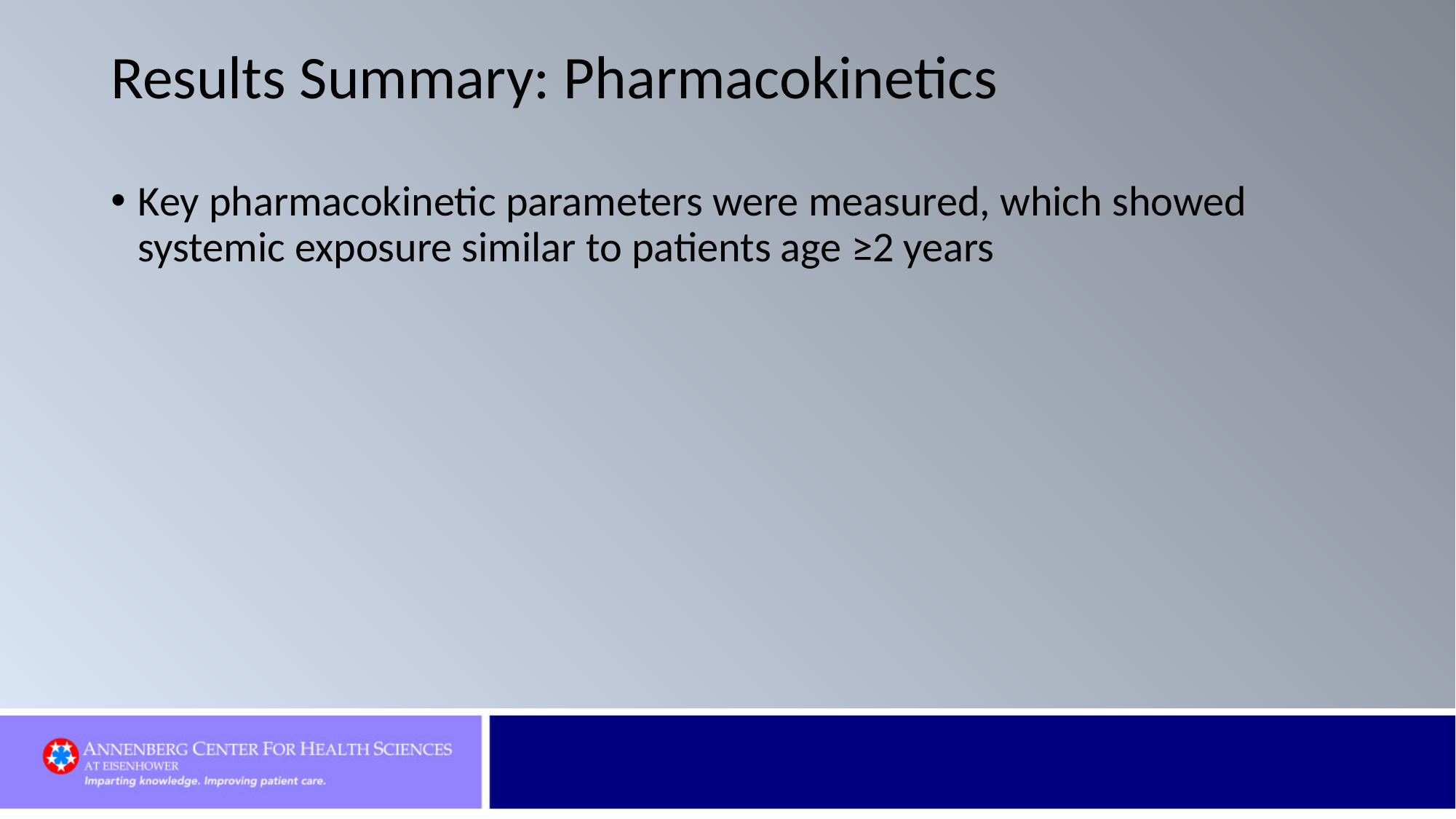

# Results Summary: Pharmacokinetics
Key pharmacokinetic parameters were measured, which showed systemic exposure similar to patients age ≥2 years